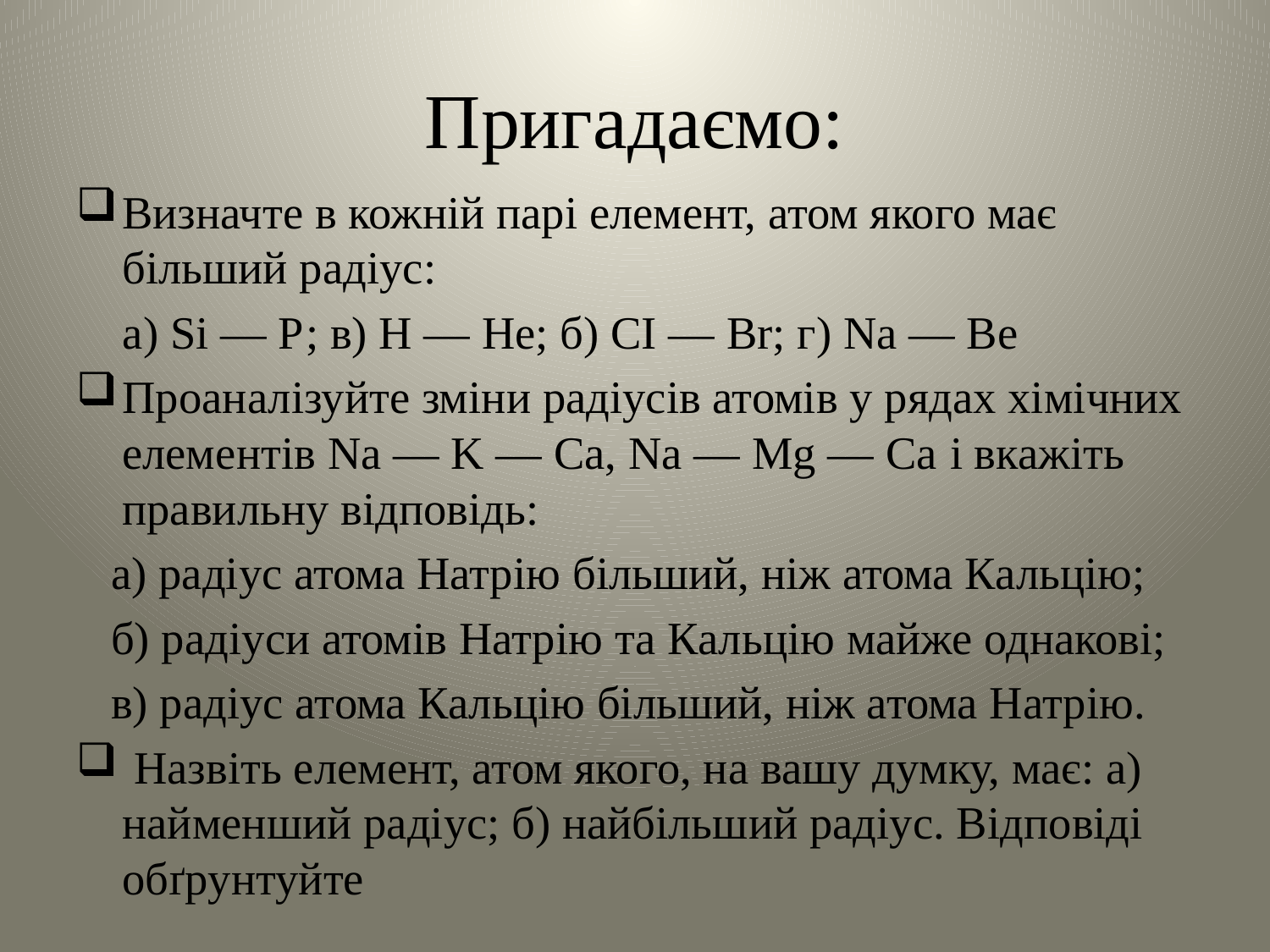

# Пригадаємо:
Визначте в кожній парі елемент, атом якого має більший радіус:
    а) Si — Р; в) H — He; б) СІ — Br; г) Na — Be
Проаналізуйте зміни радіусів атомів у рядах хімічних елементів Na — K — Ca, Na — Mg — Ca і вкажіть правильну відповідь:
   а) радіус атома Натрію більший, ніж атома Кальцію;
   б) радіуси атомів Натрію та Кальцію майже однакові;
   в) радіус атома Кальцію більший, ніж атома Натрію.
 Назвіть елемент, атом якого, на вашу думку, має: а) найменший радіус; б) найбільший радіус. Відповіді обґрунтуйте